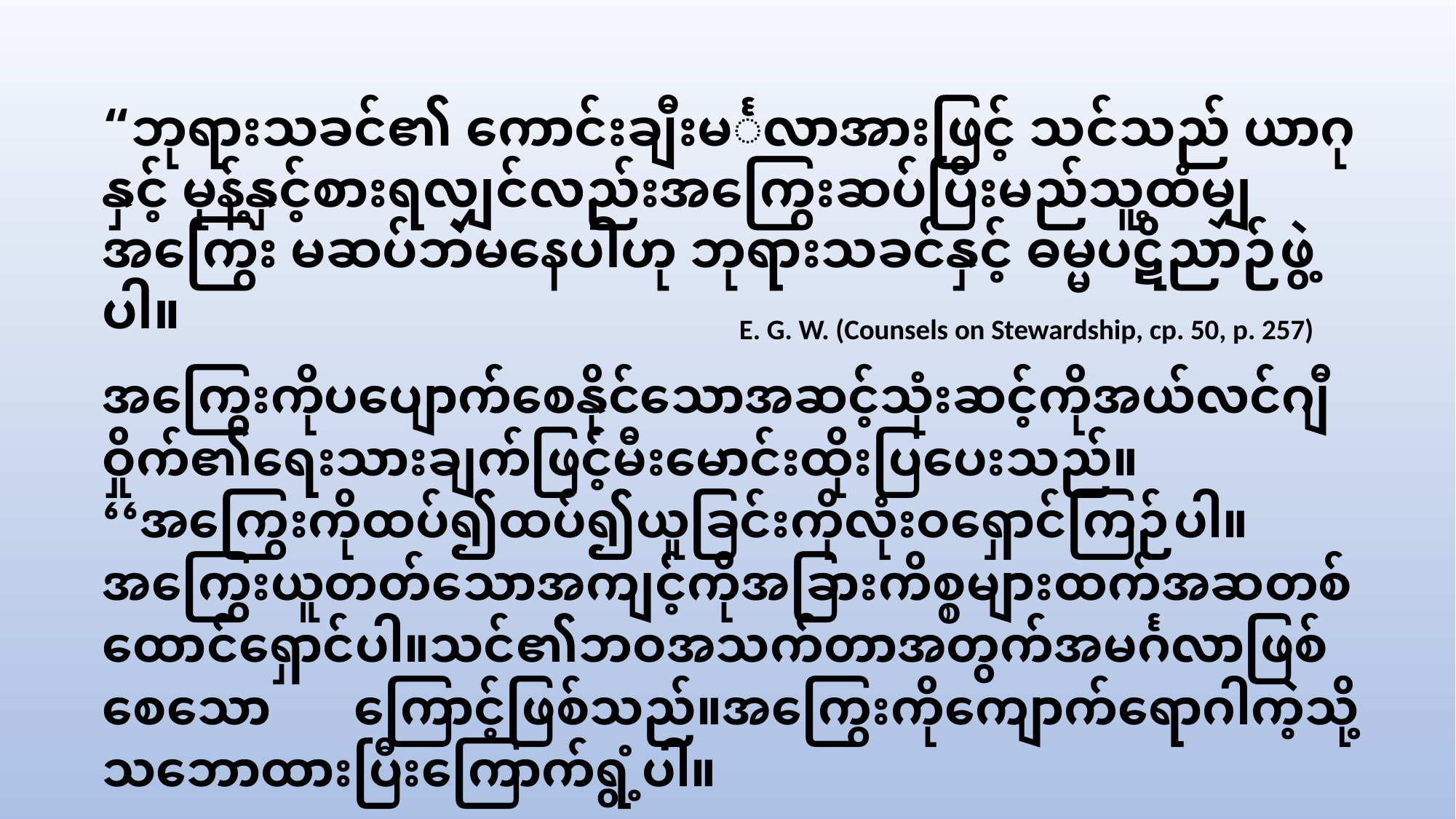

“ဘုရားသခင်၏ ကောင်းချီးမင်္ဂလာအားဖြင့် သင်သည် ယာဂုနှင့် မုန့်နှင့်စားရလျှင်လည်းအကြွေးဆပ်ပြီးမည်သူ့ထံမျှအကြွေး မဆပ်ဘဲမနေပါဟု ဘုရားသခင်နှင့် ဓမ္မပဋိညာဉ်ဖွဲ့ပါ။
E. G. W. (Counsels on Stewardship, cp. 50, p. 257)
အကြွေးကိုပပျောက်စေနိုင်သောအဆင့်သုံးဆင့်ကိုအယ်လင်ဂျီဝှိုက်၏ရေးသားချက်ဖြင့်မီးမောင်းထိုးပြပေးသည်။ 	‘‘အကြွေးကိုထပ်၍ထပ်၍ယူခြင်းကိုလုံးဝရှောင်ကြဉ်ပါ။အကြွေးယူတတ်သောအကျင့်ကိုအခြားကိစ္စများထက်အဆတစ်ထောင်ရှောင်ပါ။သင်၏ဘဝအသက်တာအတွက်အမင်္ဂလာဖြစ်စေသော ကြောင့်ဖြစ်သည်။အကြွေးကိုကျောက်ရောဂါကဲ့သို့သဘောထားပြီးကြောက်ရွံ့ပါ။